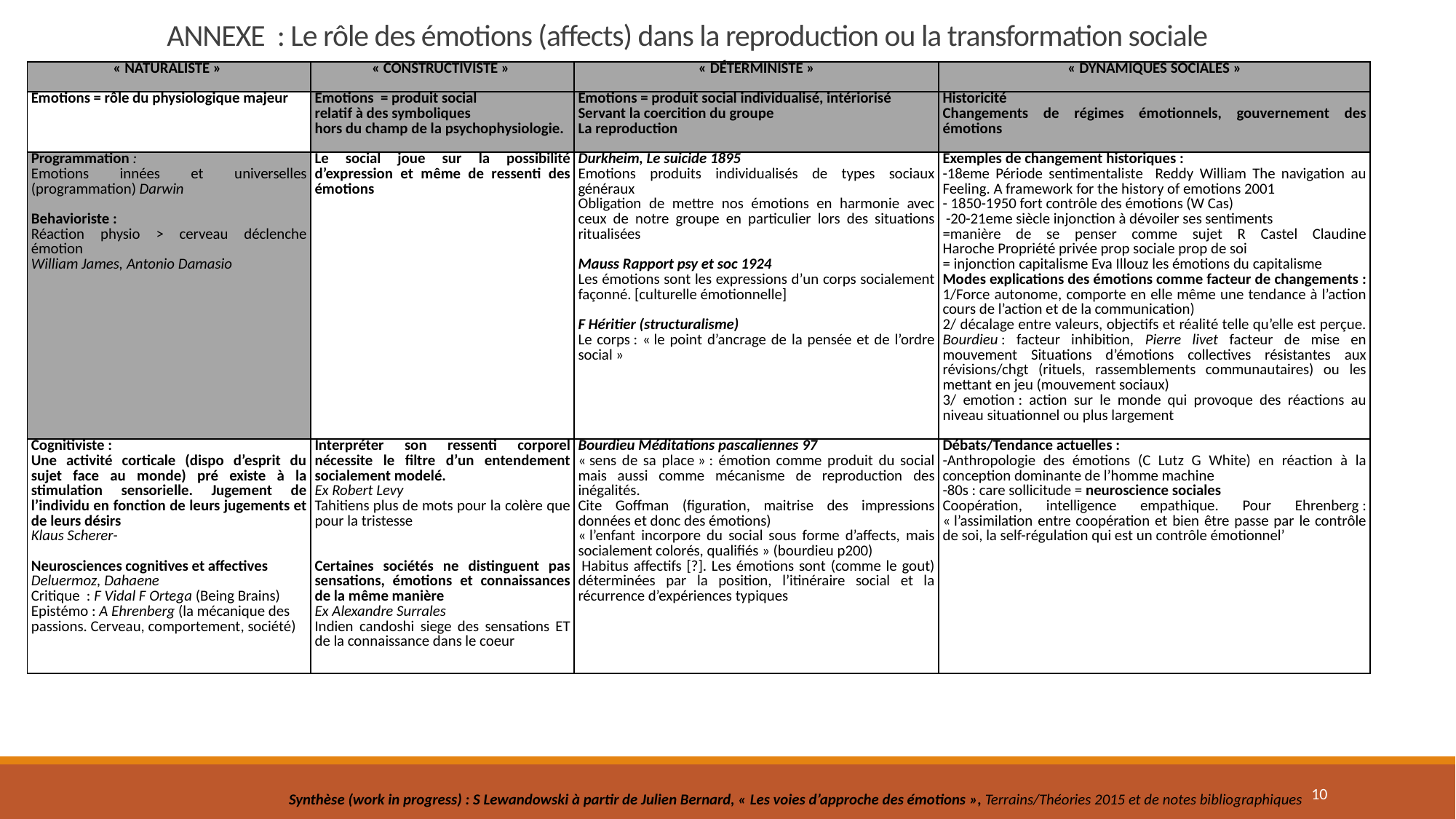

# ANNEXE  : Le rôle des émotions (affects) dans la reproduction ou la transformation sociale
| « NATURALISTE » | « CONSTRUCTIVISTE » | « DÉTERMINISTE » | « DYNAMIQUES SOCIALES » |
| --- | --- | --- | --- |
| Emotions = rôle du physiologique majeur | Emotions = produit social relatif à des symboliques hors du champ de la psychophysiologie. | Emotions = produit social individualisé, intériorisé Servant la coercition du groupe La reproduction | Historicité Changements de régimes émotionnels, gouvernement des émotions |
| Programmation : Emotions innées et universelles (programmation) Darwin Behavioriste : Réaction physio > cerveau déclenche émotion William James, Antonio Damasio | Le social joue sur la possibilité d’expression et même de ressenti des émotions | Durkheim, Le suicide 1895 Emotions produits individualisés de types sociaux généraux Obligation de mettre nos émotions en harmonie avec ceux de notre groupe en particulier lors des situations ritualisées Mauss Rapport psy et soc 1924 Les émotions sont les expressions d’un corps socialement façonné. [culturelle émotionnelle] F Héritier (structuralisme) Le corps : « le point d’ancrage de la pensée et de l’ordre social » | Exemples de changement historiques : -18eme Période sentimentaliste Reddy William The navigation au Feeling. A framework for the history of emotions 2001 - 1850-1950 fort contrôle des émotions (W Cas) -20-21eme siècle injonction à dévoiler ses sentiments =manière de se penser comme sujet R Castel Claudine Haroche Propriété privée prop sociale prop de soi = injonction capitalisme Eva Illouz les émotions du capitalisme Modes explications des émotions comme facteur de changements : 1/Force autonome, comporte en elle même une tendance à l’action cours de l’action et de la communication) 2/ décalage entre valeurs, objectifs et réalité telle qu’elle est perçue. Bourdieu : facteur inhibition, Pierre livet facteur de mise en mouvement Situations d’émotions collectives résistantes aux révisions/chgt (rituels, rassemblements communautaires) ou les mettant en jeu (mouvement sociaux) 3/ emotion : action sur le monde qui provoque des réactions au niveau situationnel ou plus largement |
| Cognitiviste : Une activité corticale (dispo d’esprit du sujet face au monde) pré existe à la stimulation sensorielle. Jugement de l’individu en fonction de leurs jugements et de leurs désirs Klaus Scherer- Neurosciences cognitives et affectives Deluermoz, Dahaene Critique : F Vidal F Ortega (Being Brains) Epistémo : A Ehrenberg (la mécanique des passions. Cerveau, comportement, société) | Interpréter son ressenti corporel nécessite le filtre d’un entendement socialement modelé. Ex Robert Levy Tahitiens plus de mots pour la colère que pour la tristesse Certaines sociétés ne distinguent pas sensations, émotions et connaissances de la même manière Ex Alexandre Surrales Indien candoshi siege des sensations ET de la connaissance dans le coeur | Bourdieu Méditations pascaliennes 97 « sens de sa place » : émotion comme produit du social mais aussi comme mécanisme de reproduction des inégalités. Cite Goffman (figuration, maitrise des impressions données et donc des émotions) « l’enfant incorpore du social sous forme d’affects, mais socialement colorés, qualifiés » (bourdieu p200)  Habitus affectifs [?]. Les émotions sont (comme le gout) déterminées par la position, l’itinéraire social et la récurrence d’expériences typiques | Débats/Tendance actuelles : -Anthropologie des émotions (C Lutz G White) en réaction à la conception dominante de l’homme machine -80s : care sollicitude = neuroscience sociales Coopération, intelligence empathique. Pour Ehrenberg : « l’assimilation entre coopération et bien être passe par le contrôle de soi, la self-régulation qui est un contrôle émotionnel’ |
Julien Bernard, « Les voies d’approche des émotions », Terrains/Théories [Online], 2 | 2015
10
Synthèse (work in progress) : S Lewandowski à partir de Julien Bernard, « Les voies d’approche des émotions », Terrains/Théories 2015 et de notes bibliographiques